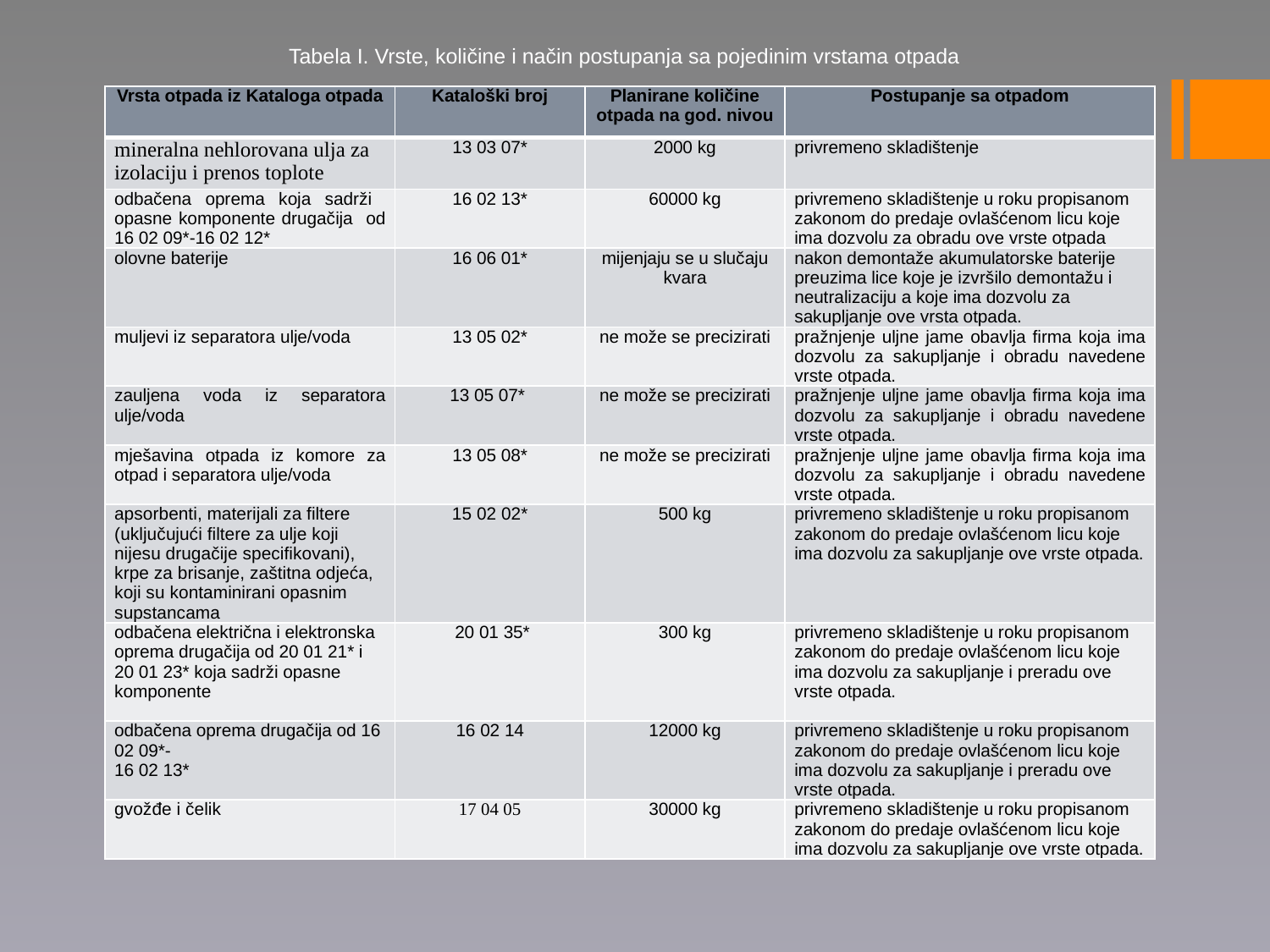

Tabela I. Vrste, količine i način postupanja sa pojedinim vrstama otpada
| Vrsta otpada iz Kataloga otpada | Kataloški broj | Planirane količine otpada na god. nivou | Postupanje sa otpadom |
| --- | --- | --- | --- |
| mineralna nehlorovana ulja za izolaciju i prenos toplote | 13 03 07\* | 2000 kg | privremeno skladištenje |
| odbačena oprema koja sadrži opasne komponente drugačija od 16 02 09\*-16 02 12\* | 16 02 13\* | 60000 kg | privremeno skladištenje u roku propisanom zakonom do predaje ovlašćenom licu koje ima dozvolu za obradu ove vrste otpada |
| olovne baterije | 16 06 01\* | mijenjaju se u slučaju kvara | nakon demontaže akumulatorske baterije preuzima lice koje je izvršilo demontažu i neutralizaciju a koje ima dozvolu za sakupljanje ove vrsta otpada. |
| muljevi iz separatora ulje/voda | 13 05 02\* | ne može se precizirati | pražnjenje uljne jame obavlja firma koja ima dozvolu za sakupljanje i obradu navedene vrste otpada. |
| zauljena voda iz separatora ulje/voda | 13 05 07\* | ne može se precizirati | pražnjenje uljne jame obavlja firma koja ima dozvolu za sakupljanje i obradu navedene vrste otpada. |
| mješavina otpada iz komore za otpad i separatora ulje/voda | 13 05 08\* | ne može se precizirati | pražnjenje uljne jame obavlja firma koja ima dozvolu za sakupljanje i obradu navedene vrste otpada. |
| apsorbenti, materijali za filtere (uključujući filtere za ulje koji nijesu drugačije specifikovani), krpe za brisanje, zaštitna odjeća, koji su kontaminirani opasnim supstancama | 15 02 02\* | 500 kg | privremeno skladištenje u roku propisanom zakonom do predaje ovlašćenom licu koje ima dozvolu za sakupljanje ove vrste otpada. |
| odbačena električna i elektronska oprema drugačija od 20 01 21\* i 20 01 23\* koja sadrži opasne komponente | 20 01 35\* | 300 kg | privremeno skladištenje u roku propisanom zakonom do predaje ovlašćenom licu koje ima dozvolu za sakupljanje i preradu ove vrste otpada. |
| odbačena oprema drugačija od 16 02 09\*- 16 02 13\* | 16 02 14 | 12000 kg | privremeno skladištenje u roku propisanom zakonom do predaje ovlašćenom licu koje ima dozvolu za sakupljanje i preradu ove vrste otpada. |
| gvožđe i čelik | 17 04 05 | 30000 kg | privremeno skladištenje u roku propisanom zakonom do predaje ovlašćenom licu koje ima dozvolu za sakupljanje ove vrste otpada. |